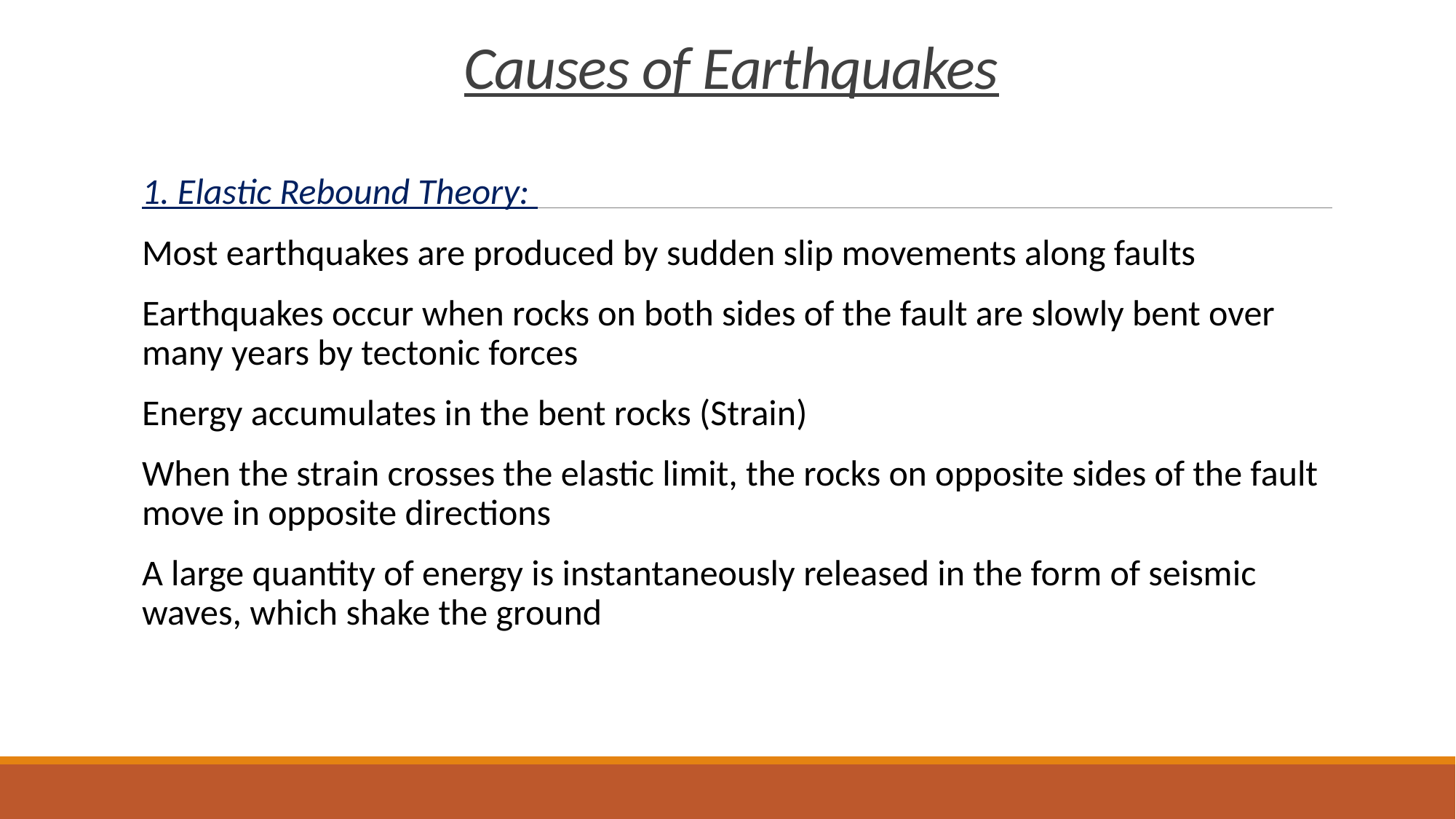

# Causes of Earthquakes
1. Elastic Rebound Theory:
Most earthquakes are produced by sudden slip movements along faults
Earthquakes occur when rocks on both sides of the fault are slowly bent over many years by tectonic forces
Energy accumulates in the bent rocks (Strain)
When the strain crosses the elastic limit, the rocks on opposite sides of the fault move in opposite directions
A large quantity of energy is instantaneously released in the form of seismic waves, which shake the ground